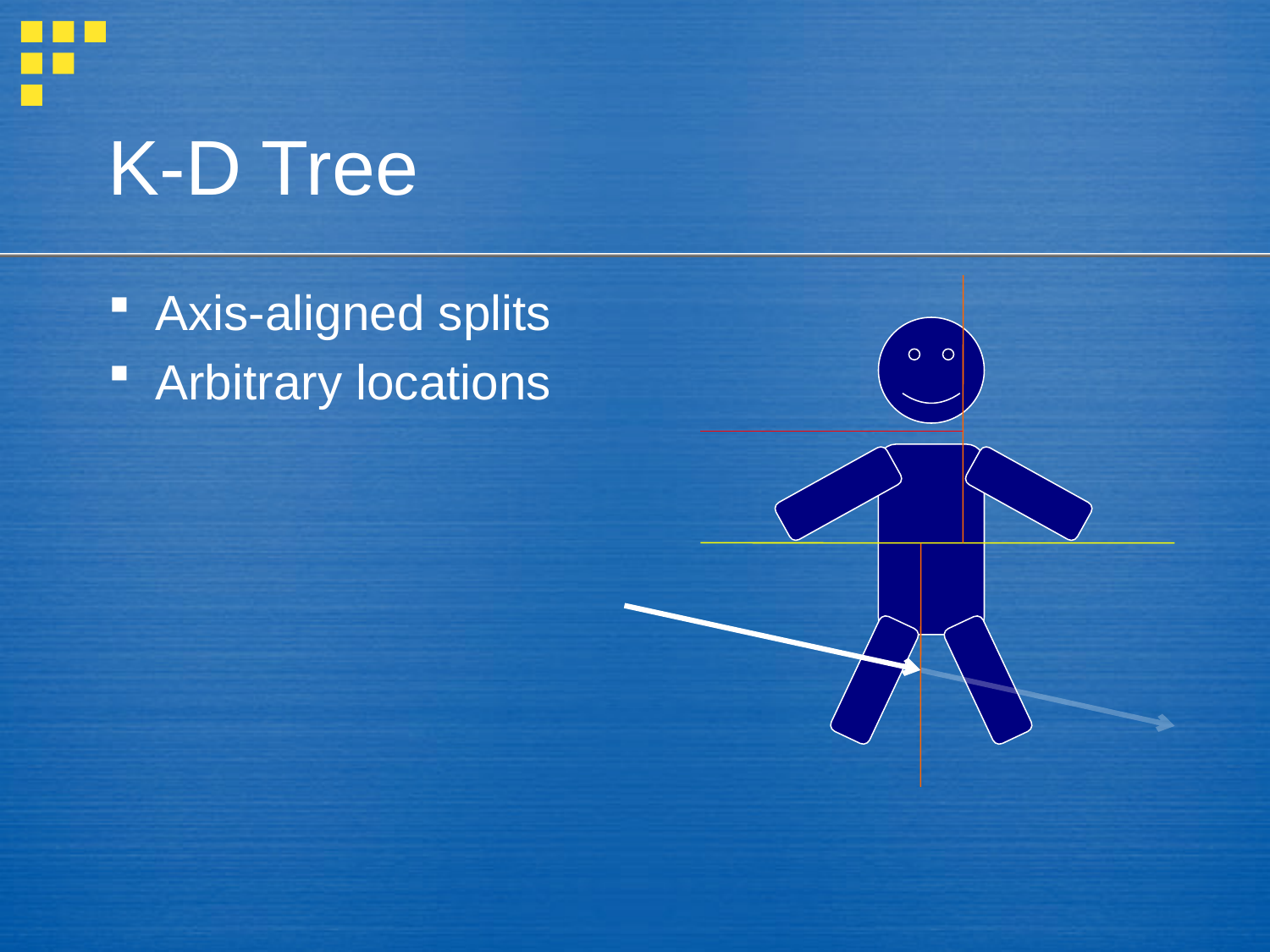

# K-D Tree
Axis-aligned splits
Arbitrary locations